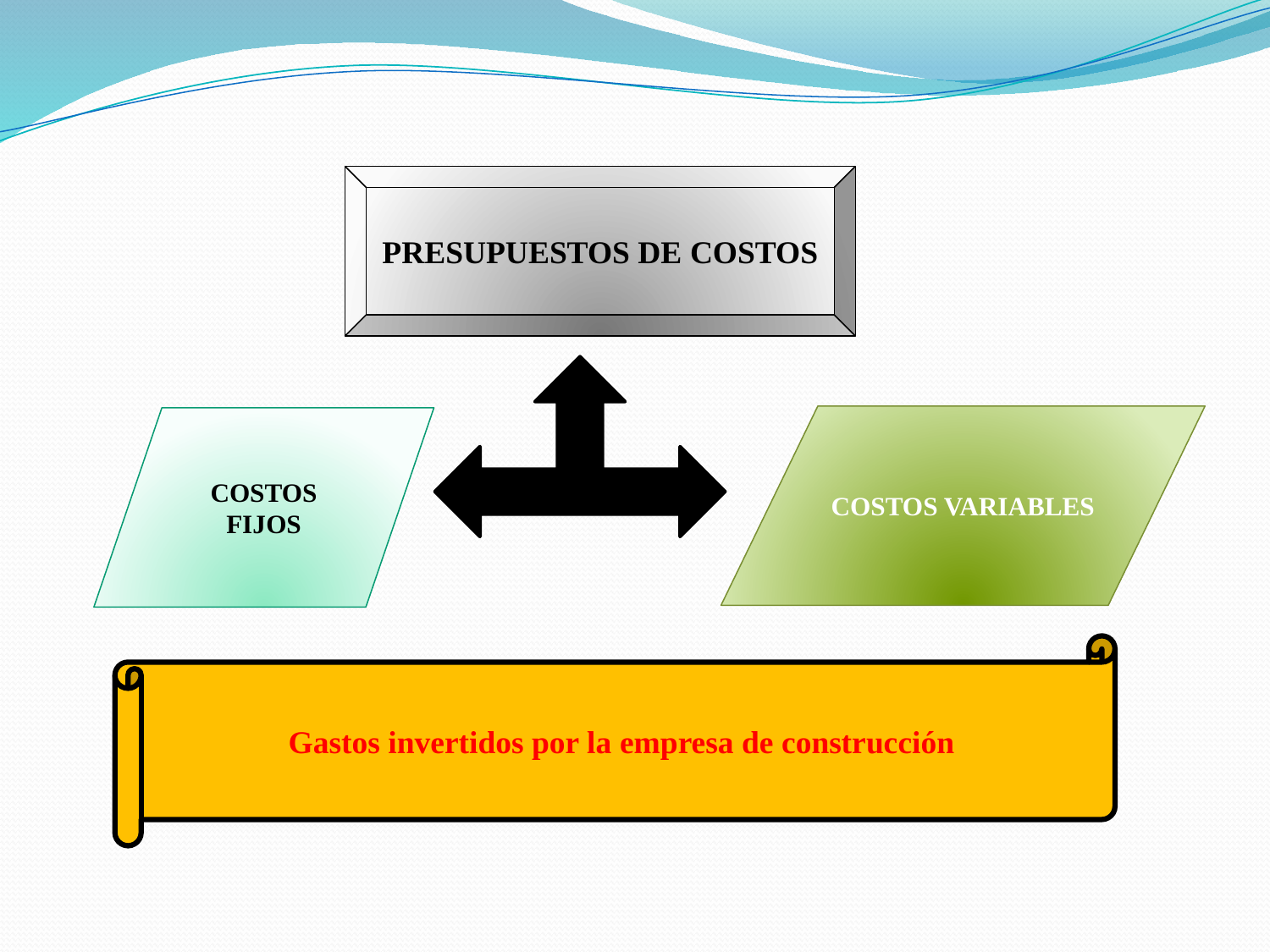

PRESUPUESTOS DE COSTOS

COSTOS VARIABLES
COSTOS FIJOS
Gastos invertidos por la empresa de construcción